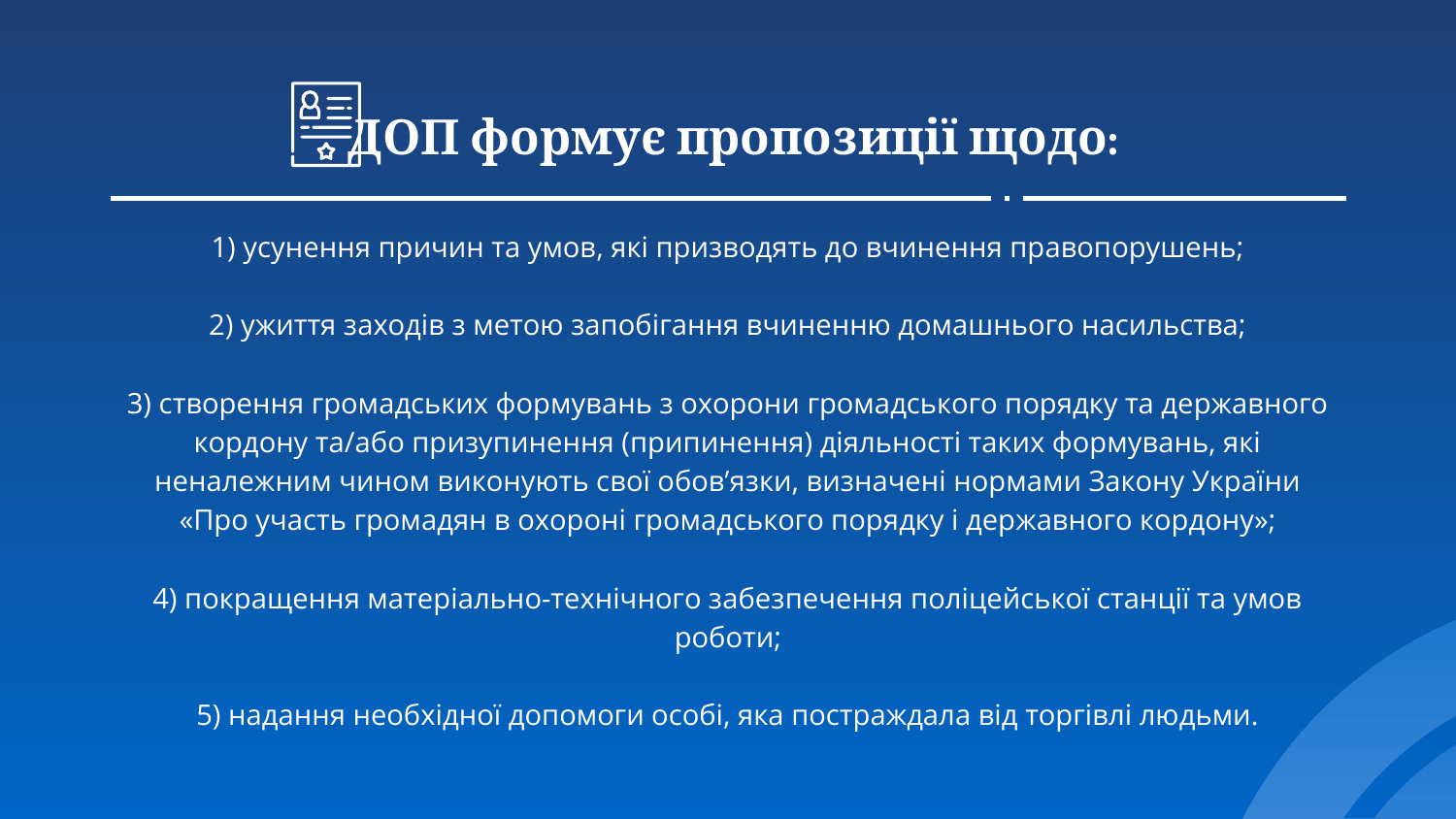

# ДОП формує пропозиції щодо:

1) усунення причин та умов, які призводять до вчинення правопорушень;

2) ужиття заходів з метою запобігання вчиненню домашнього насильства;

3) створення громадських формувань з охорони громадського порядку та державного кордону та/або призупинення (припинення) діяльності таких формувань, які неналежним чином виконують свої обов’язки, визначені нормами Закону України «Про участь громадян в охороні громадського порядку і державного кордону»;

4) покращення матеріально-технічного забезпечення поліцейської станції та умов роботи;

5) надання необхідної допомоги особі, яка постраждала від торгівлі людьми.